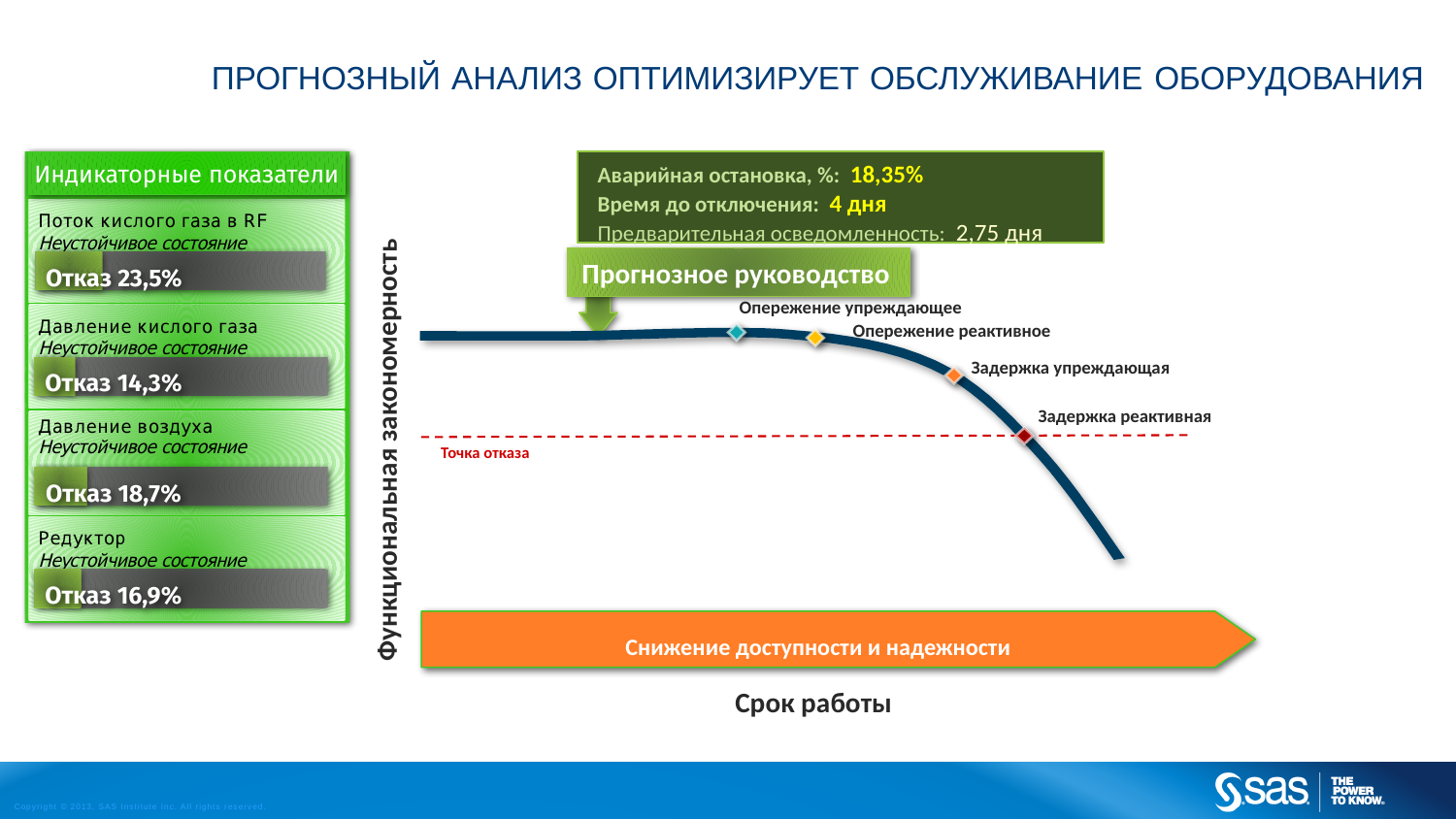

# Прогнозный анализ оптимизирует обслуживание оборудования

Аварийная остановка, %:  18,35%
Время до отключения:  4 дня
Предварительная осведомленность:  2,75 дня
Индикаторные показатели

Поток кислого газа в RF
Неустойчивое состояние

Функциональная закономерность
Срок работы
Прогнозное руководство

Отказ 23,5%

Опережение упреждающее
Давление кислого газа
Неустойчивое состояние
Опережение реактивное

Задержка упреждающая

Отказ 14,3%

Задержка реактивная
Давление воздуха
Неустойчивое состояние

Точка отказа

Отказ 18,7%

Редуктор
Неустойчивое состояние

Отказ 16,9%

Снижение доступности и надежности